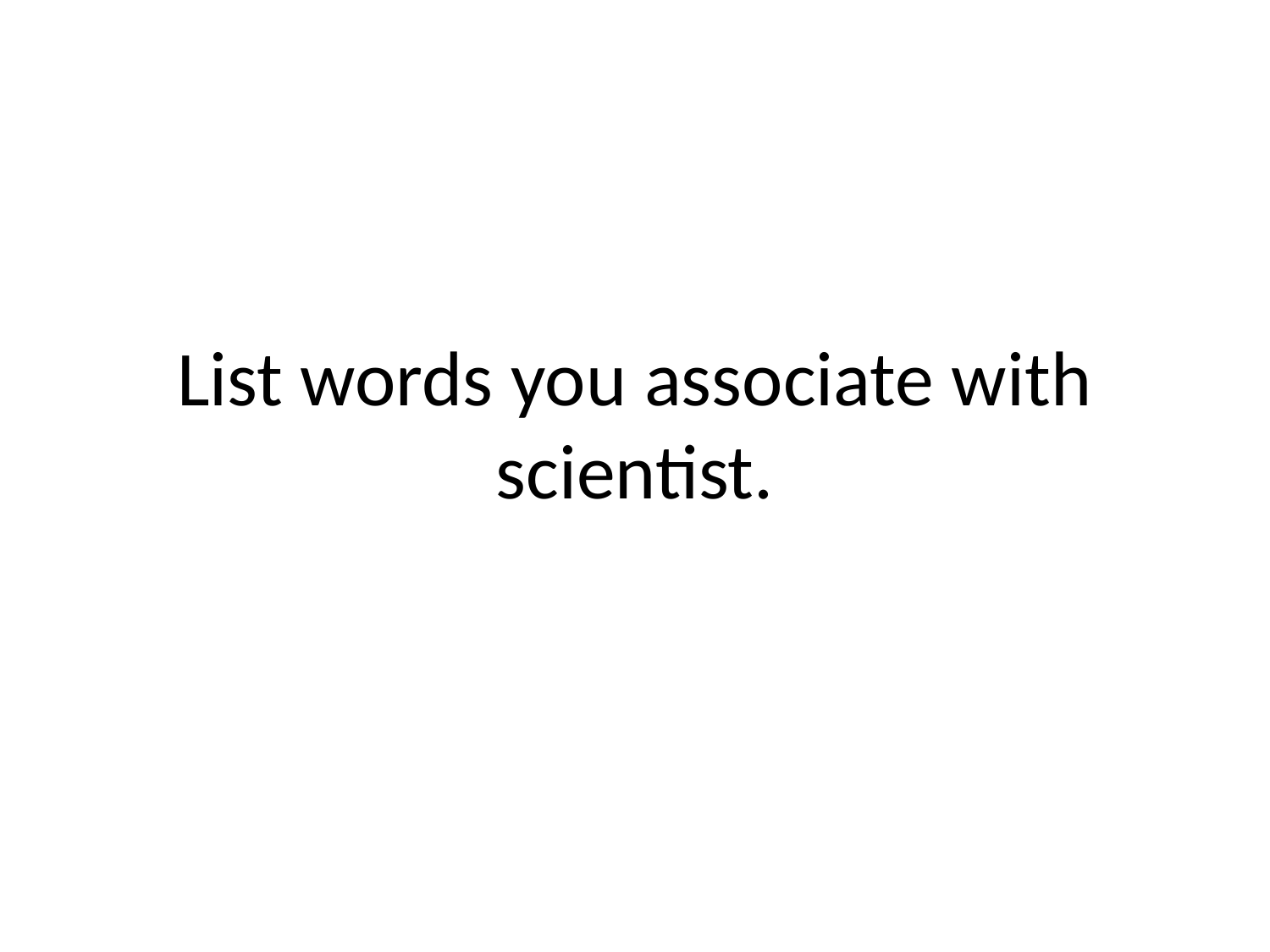

# List words you associate with scientist.